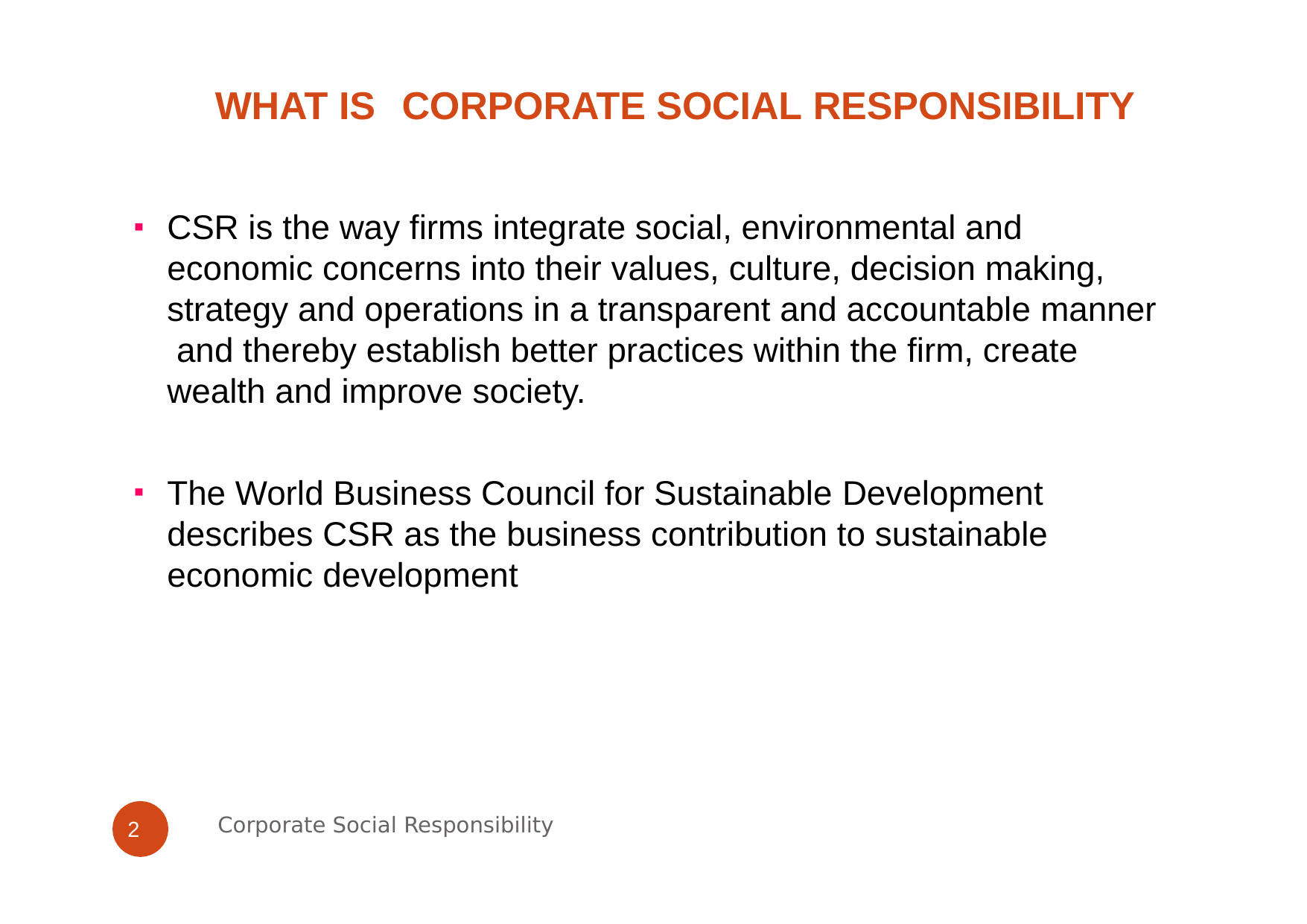

# WHAT IS	CORPORATE SOCIAL RESPONSIBILITY
CSR is the way firms integrate social, environmental and  economic concerns into their values, culture, decision making,  strategy and operations in a transparent and accountable manner  and thereby establish better practices within the firm, create  wealth and improve society.

The World Business Council for Sustainable Development  describes CSR as the business contribution to sustainable  economic development

Corporate Social Responsibility
2